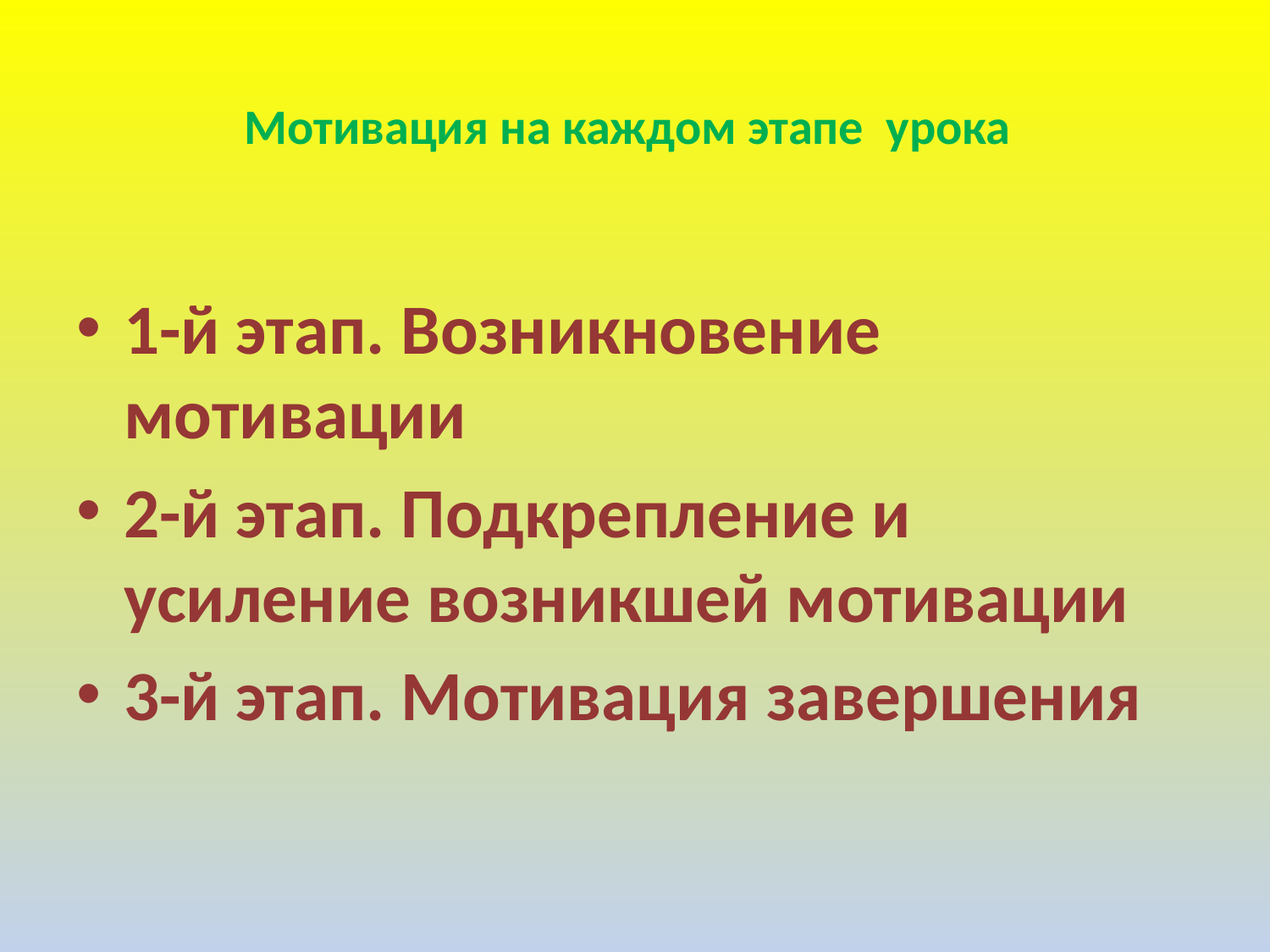

# Мотивация на каждом этапе  урока
1-й этап. Возникновение мотивации
2-й этап. Подкрепление и усиление возникшей мотивации
3-й этап. Мотивация завершения